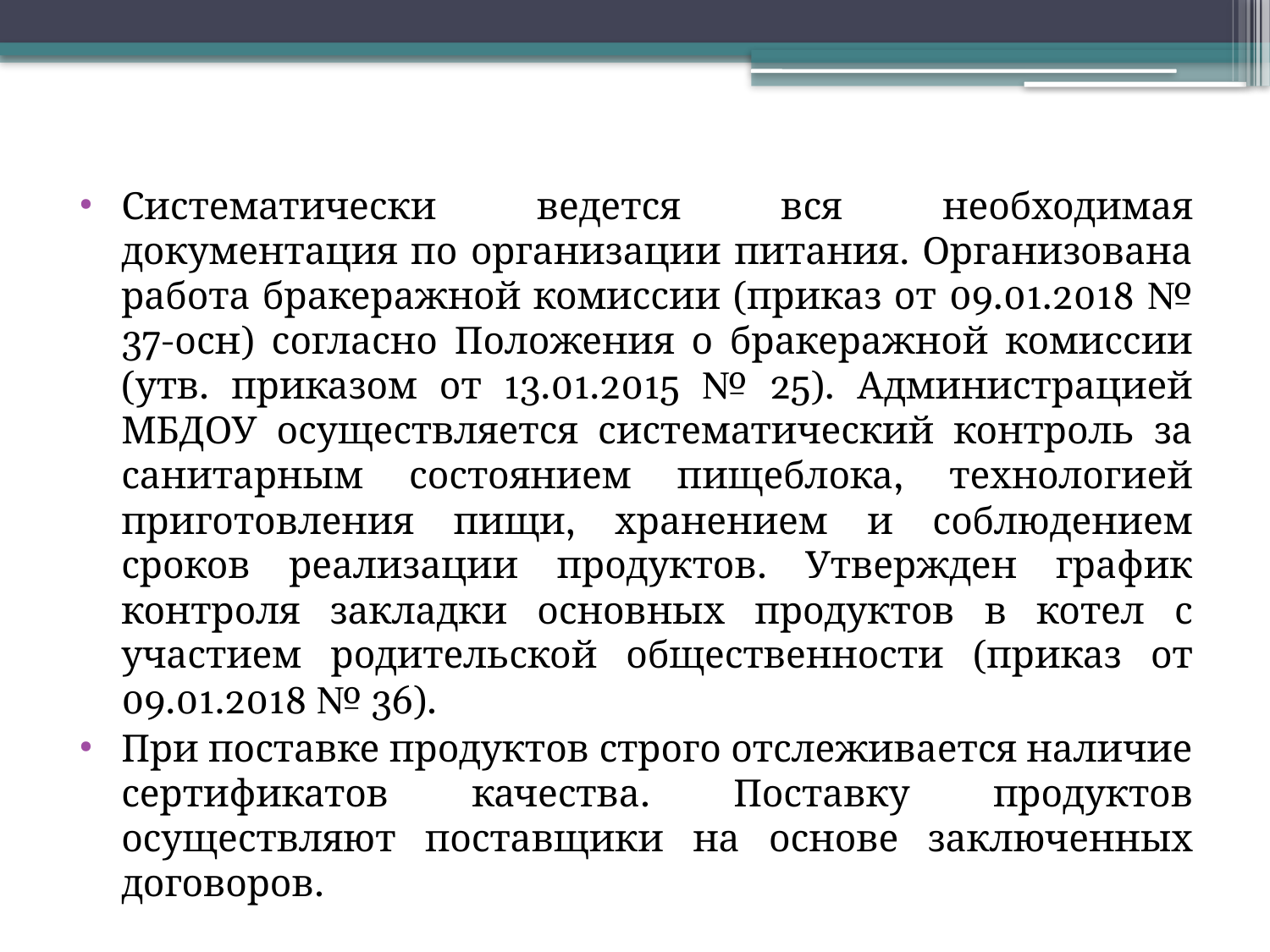

Систематически ведется вся необходимая документация по организации питания. Организована работа бракеражной комиссии (приказ от 09.01.2018 № 37-осн) согласно Положения о бракеражной комиссии (утв. приказом от 13.01.2015 № 25). Администрацией МБДОУ осуществляется систематический контроль за санитарным состоянием пищеблока, технологией приготовления пищи, хранением и соблюдением сроков реализации продуктов. Утвержден график контроля закладки основных продуктов в котел с участием родительской общественности (приказ от 09.01.2018 № 36).
При поставке продуктов строго отслеживается наличие сертификатов качества. Поставку продуктов осуществляют поставщики на основе заключенных договоров.